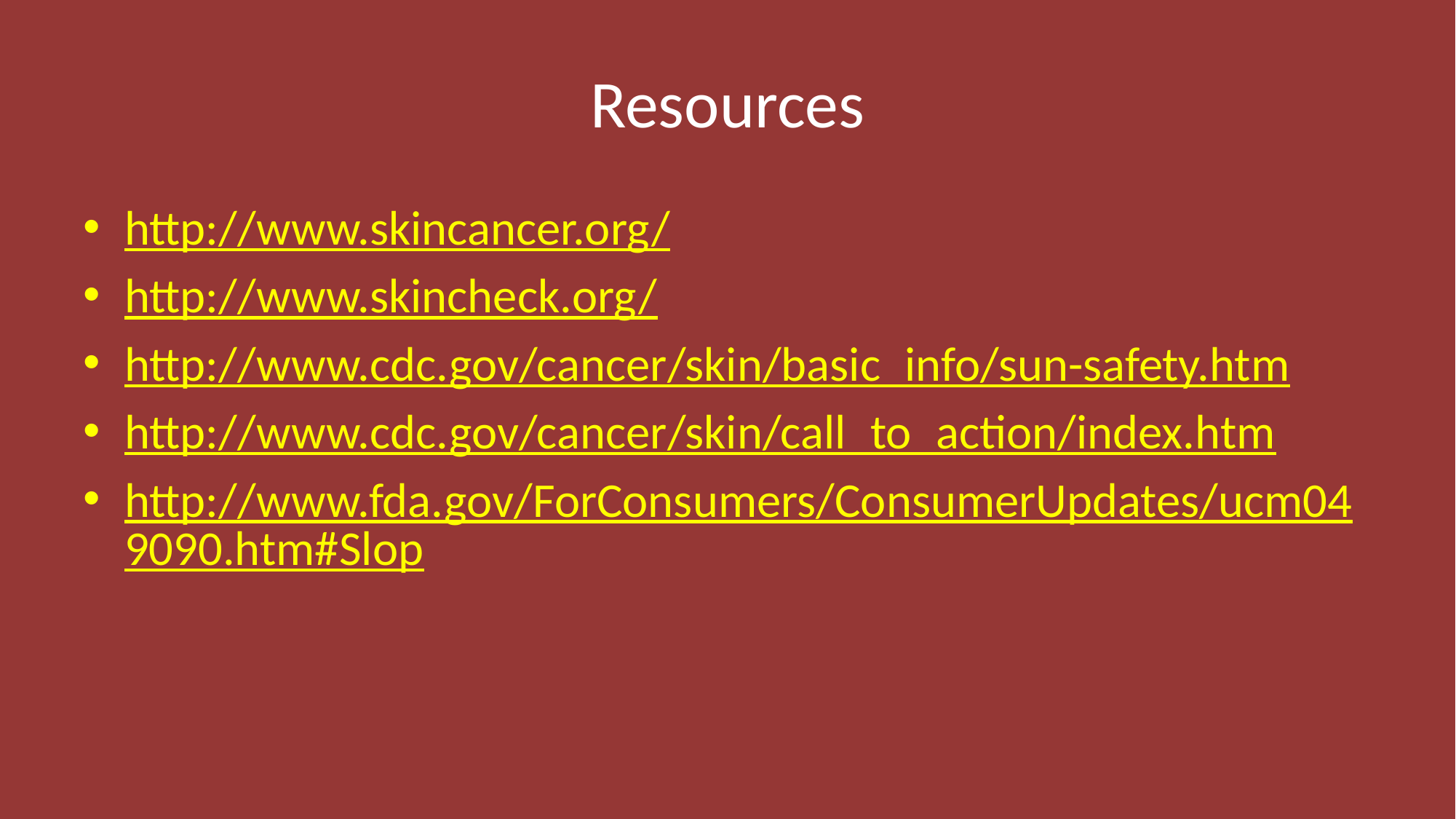

# Resources
http://www.skincancer.org/
http://www.skincheck.org/
http://www.cdc.gov/cancer/skin/basic_info/sun-safety.htm
http://www.cdc.gov/cancer/skin/call_to_action/index.htm
http://www.fda.gov/ForConsumers/ConsumerUpdates/ucm049090.htm#Slop